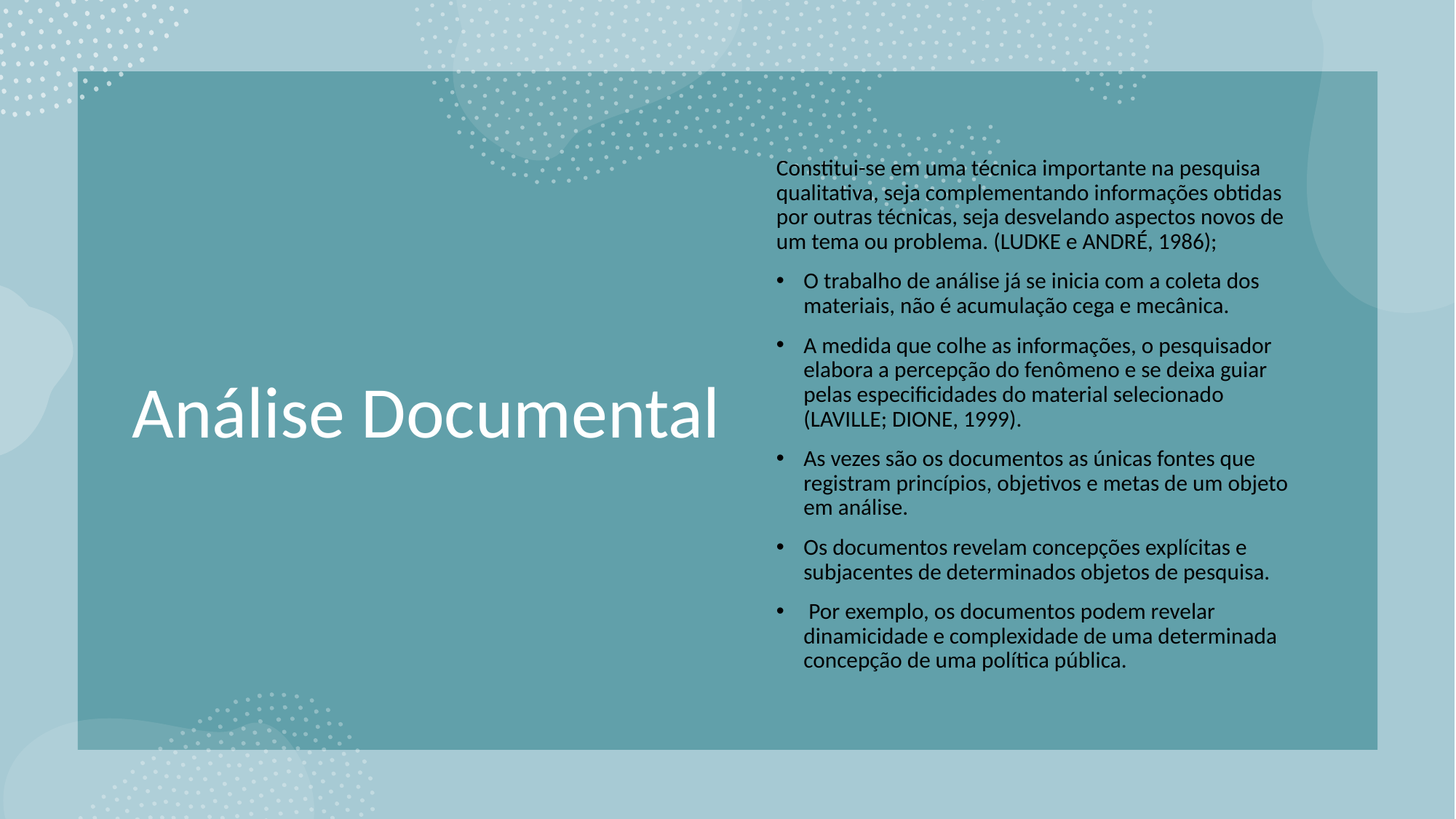

# Análise Documental
Constitui-se em uma técnica importante na pesquisa qualitativa, seja complementando informações obtidas por outras técnicas, seja desvelando aspectos novos de um tema ou problema. (LUDKE e ANDRÉ, 1986);
O trabalho de análise já se inicia com a coleta dos materiais, não é acumulação cega e mecânica.
A medida que colhe as informações, o pesquisador elabora a percepção do fenômeno e se deixa guiar pelas especificidades do material selecionado (LAVILLE; DIONE, 1999).
As vezes são os documentos as únicas fontes que registram princípios, objetivos e metas de um objeto em análise.
Os documentos revelam concepções explícitas e subjacentes de determinados objetos de pesquisa.
 Por exemplo, os documentos podem revelar dinamicidade e complexidade de uma determinada concepção de uma política pública.